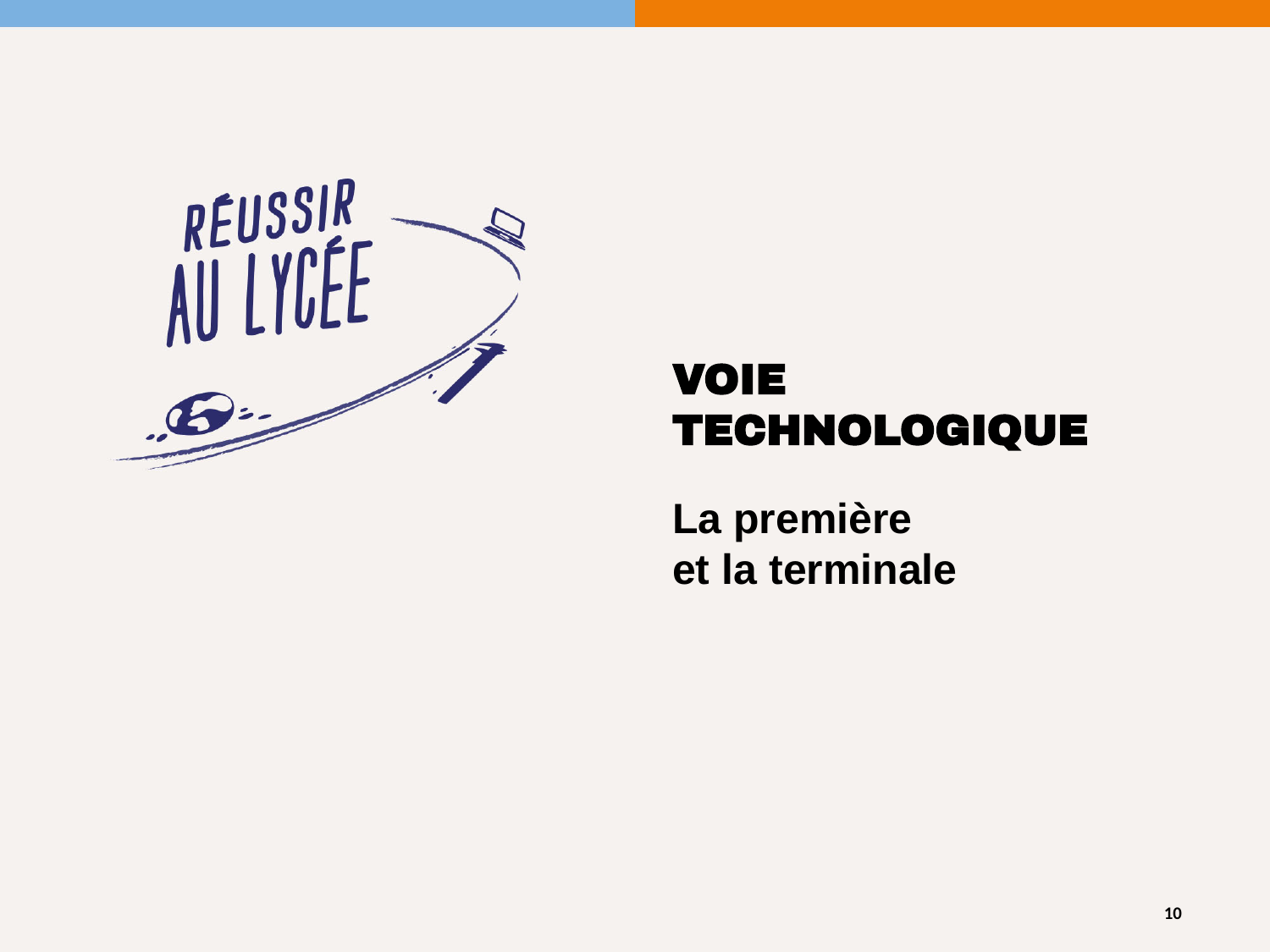

VOIE TECHNOLOGIQUE
La première
et la terminale
# 10